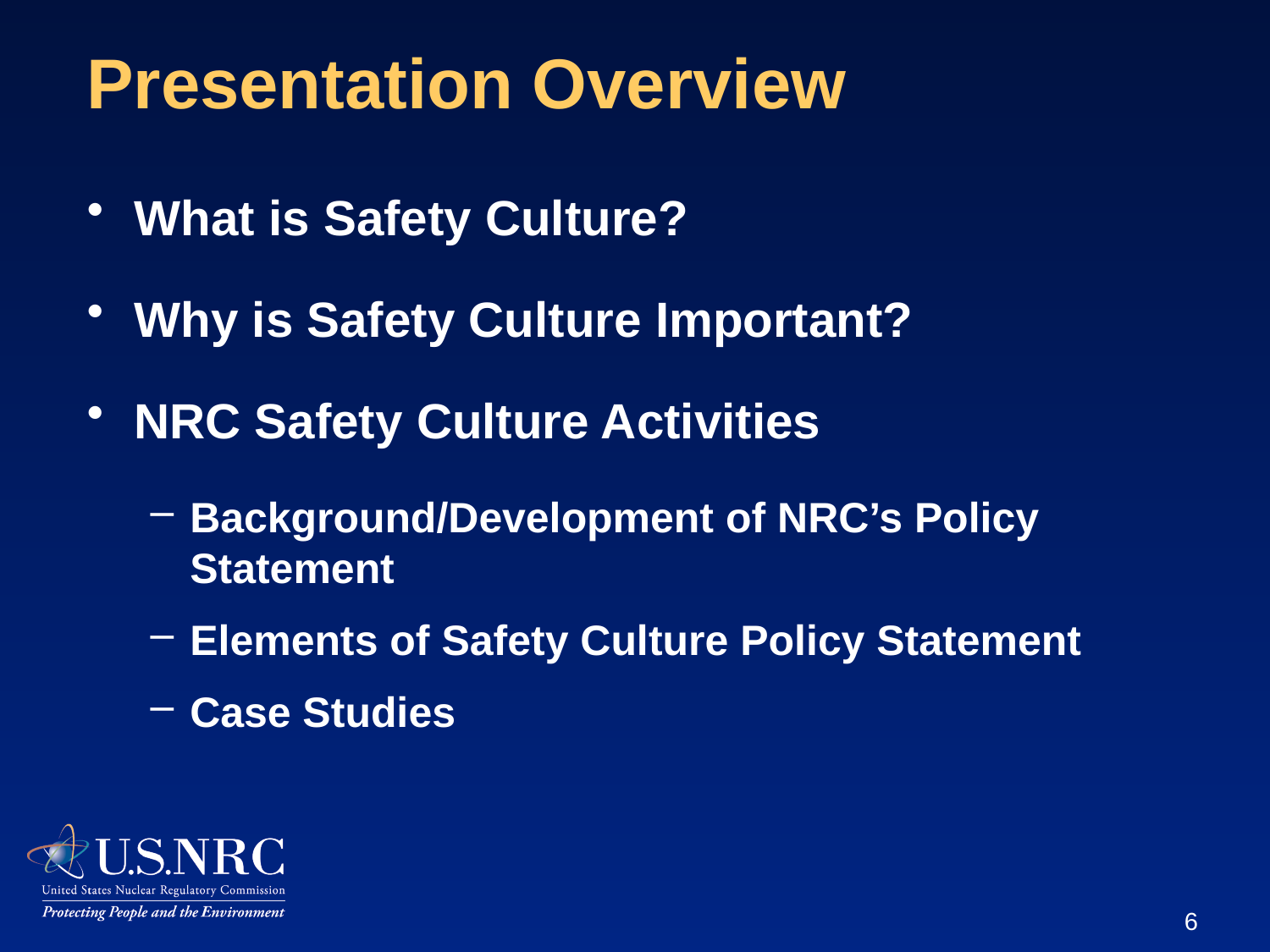

Presentation Overview
# What is Safety Culture?
Why is Safety Culture Important?
NRC Safety Culture Activities
Background/Development of NRC’s Policy Statement
Elements of Safety Culture Policy Statement
Case Studies

6